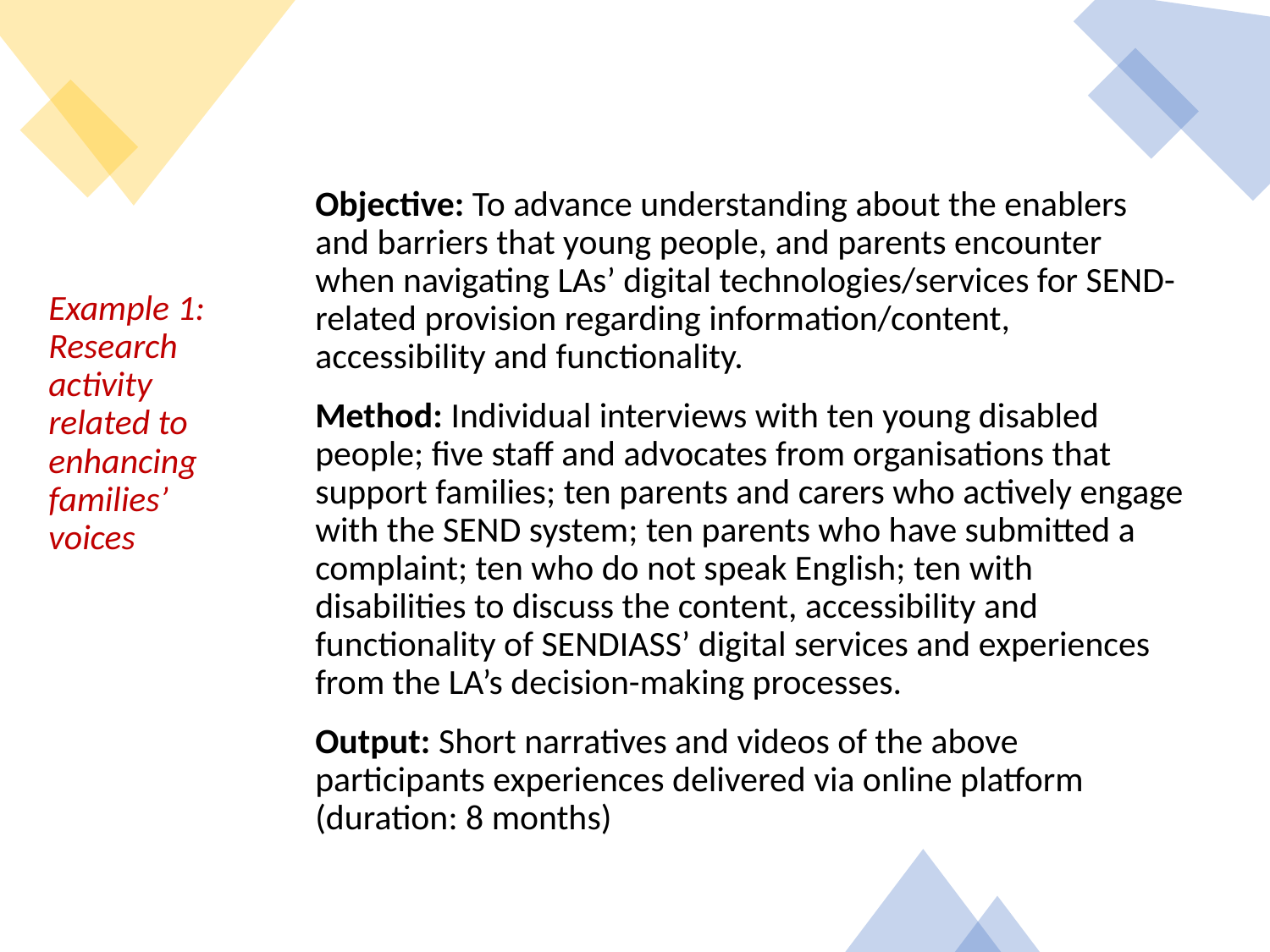

Objective: To advance understanding about the enablers and barriers that young people, and parents encounter when navigating LAs’ digital technologies/services for SEND-related provision regarding information/content, accessibility and functionality.
Method: Individual interviews with ten young disabled people; five staff and advocates from organisations that support families; ten parents and carers who actively engage with the SEND system; ten parents who have submitted a complaint; ten who do not speak English; ten with disabilities to discuss the content, accessibility and functionality of SENDIASS’ digital services and experiences from the LA’s decision-making processes.
Output: Short narratives and videos of the above participants experiences delivered via online platform (duration: 8 months)

# Example 1: Research activity related to enhancing families’ voices